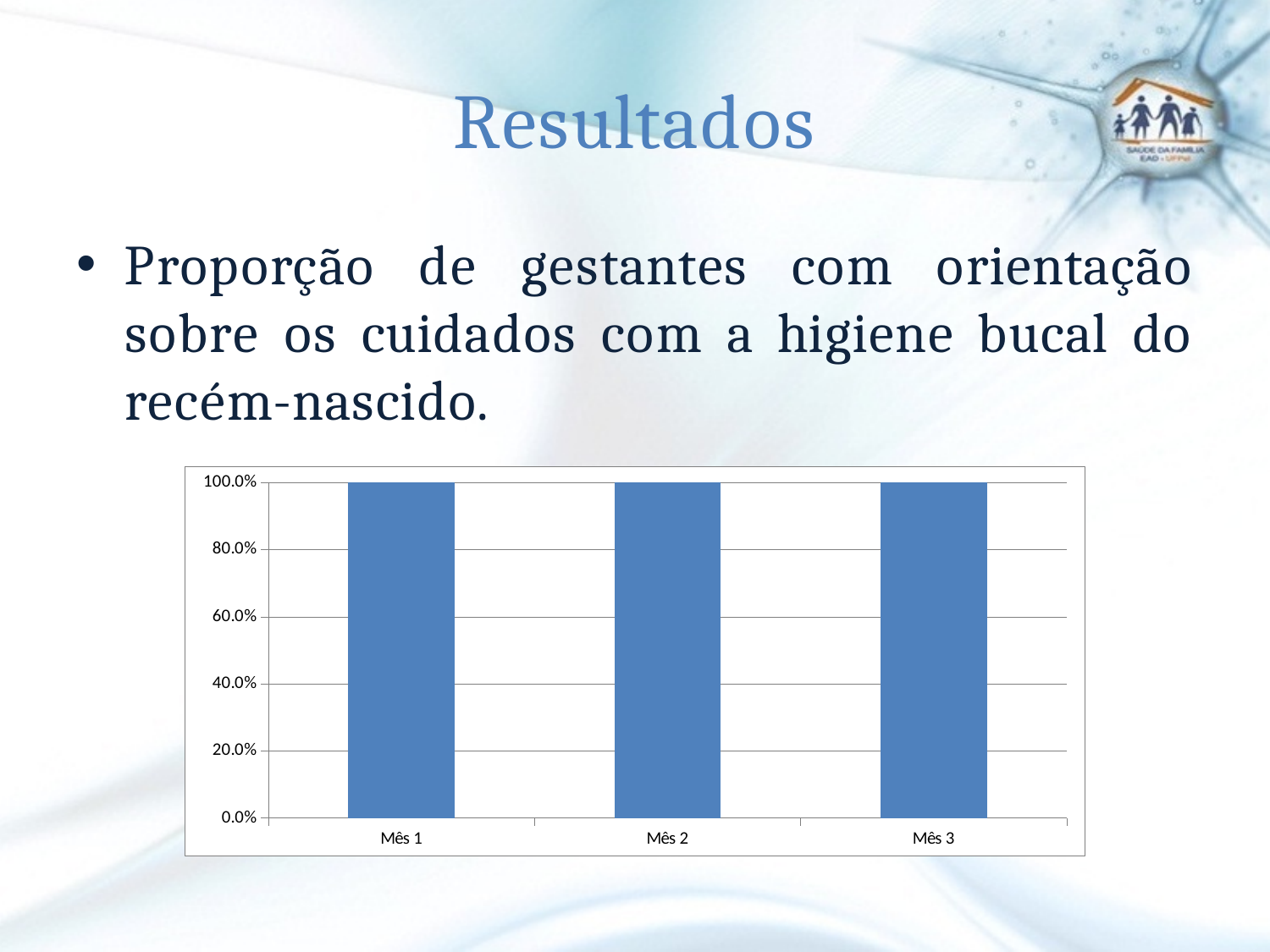

# Resultados
Proporção de gestantes com orientação sobre os cuidados com a higiene bucal do recém-nascido.

### Chart

| Category | Proporção de gestantes com orientação sobre os cuidados com a higiene bucal do recém-nascido.        |
|---|---|
| Mês 1 | 1.0 |
| Mês 2 | 1.0 |
| Mês 3 | 1.0 |